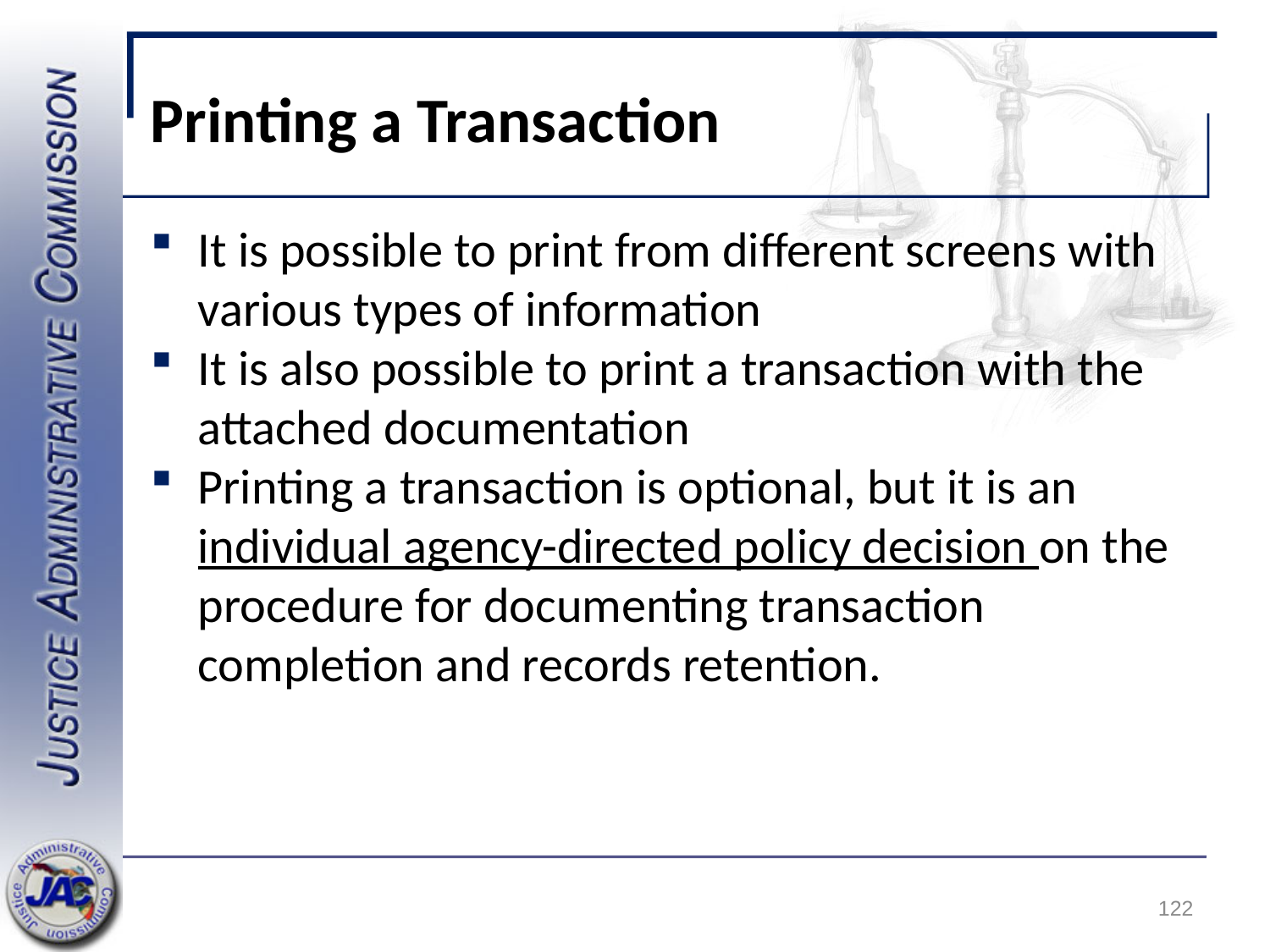

# Printing a Transaction
It is possible to print from different screens with various types of information
It is also possible to print a transaction with the attached documentation
Printing a transaction is optional, but it is an individual agency-directed policy decision on the procedure for documenting transaction completion and records retention.

122